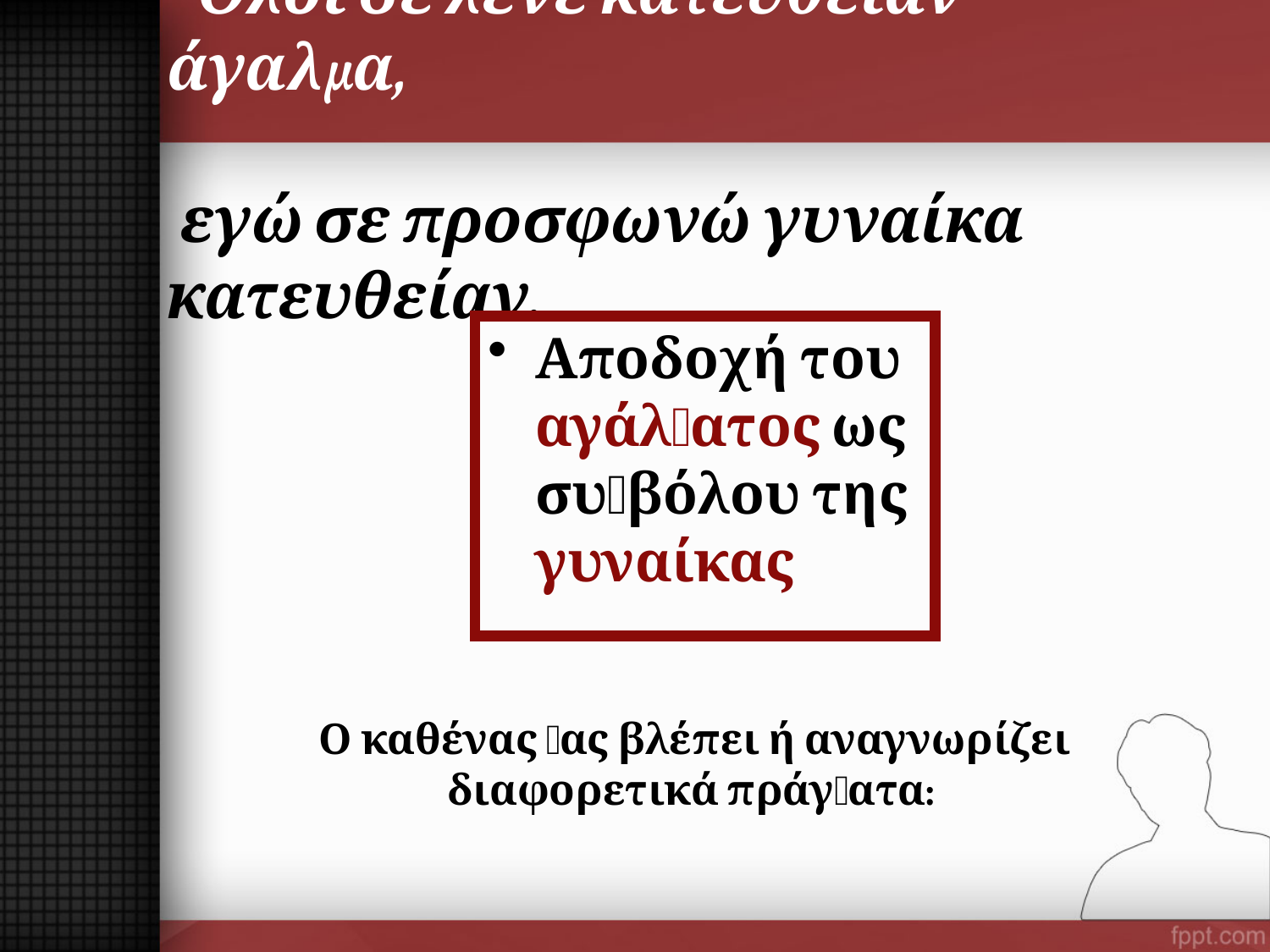

# Όλοι σε λένε κατευθείαν άγαλμα, εγώ σε προσφωνώ γυναίκα κατευθείαν.
Αποδοχή του αγάλματος ως συμβόλου της γυναίκας
Ο καθένας μας βλέπει ή αναγνωρίζει διαφορετικά πράγματα: